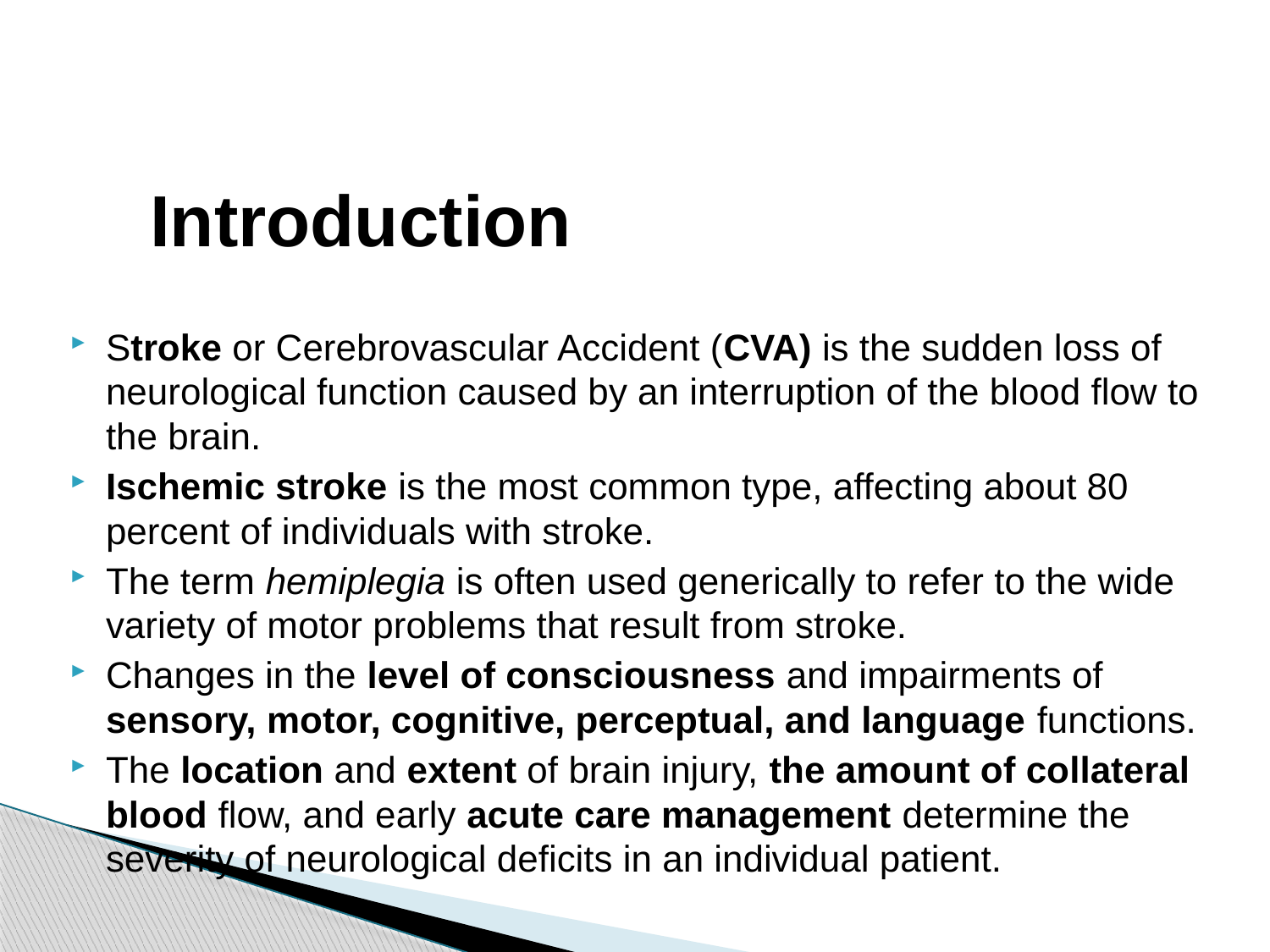

# Introduction
Stroke or Cerebrovascular Accident (CVA) is the sudden loss of neurological function caused by an interruption of the blood flow to the brain.
Ischemic stroke is the most common type, affecting about 80 percent of individuals with stroke.
The term hemiplegia is often used generically to refer to the wide variety of motor problems that result from stroke.
Changes in the level of consciousness and impairments of sensory, motor, cognitive, perceptual, and language functions.
The location and extent of brain injury, the amount of collateral blood flow, and early acute care management determine the severity of neurological deficits in an individual patient.